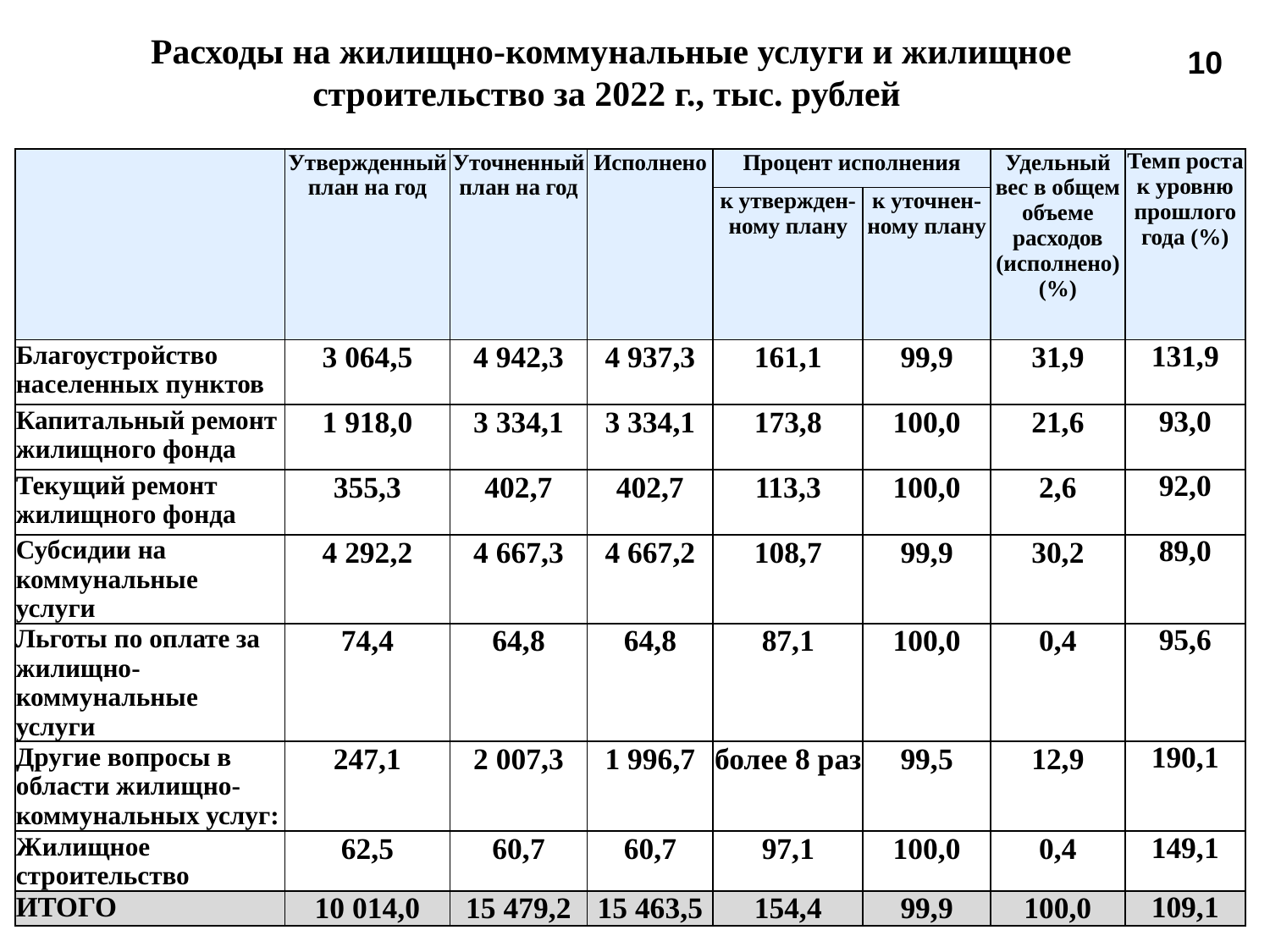

# Расходы на жилищно-коммунальные услуги и жилищное строительство за 2022 г., тыс. рублей
10
|  | Утвержденный план на год | Уточненный план на год | Исполнено | Процент исполнения |  | Удельный вес в общем объеме расходов (исполнено) (%) | Темп роста к уровню прошлого года (%) |
| --- | --- | --- | --- | --- | --- | --- | --- |
|  |  |  |  | к утвержден- ному плану | к уточнен- ному плану |  |  |
| Благоустройство населенных пунктов | 3 064,5 | 4 942,3 | 4 937,3 | 161,1 | 99,9 | 31,9 | 131,9 |
| Капитальный ремонт жилищного фонда | 1 918,0 | 3 334,1 | 3 334,1 | 173,8 | 100,0 | 21,6 | 93,0 |
| Текущий ремонт жилищного фонда | 355,3 | 402,7 | 402,7 | 113,3 | 100,0 | 2,6 | 92,0 |
| Субсидии на коммунальные услуги | 4 292,2 | 4 667,3 | 4 667,2 | 108,7 | 99,9 | 30,2 | 89,0 |
| Льготы по оплате за жилищно-коммунальные услуги | 74,4 | 64,8 | 64,8 | 87,1 | 100,0 | 0,4 | 95,6 |
| Другие вопросы в области жилищно-коммунальных услуг: | 247,1 | 2 007,3 | 1 996,7 | более 8 раз | 99,5 | 12,9 | 190,1 |
| Жилищное строительство | 62,5 | 60,7 | 60,7 | 97,1 | 100,0 | 0,4 | 149,1 |
| ИТОГО | 10 014,0 | 15 479,2 | 15 463,5 | 154,4 | 99,9 | 100,0 | 109,1 |